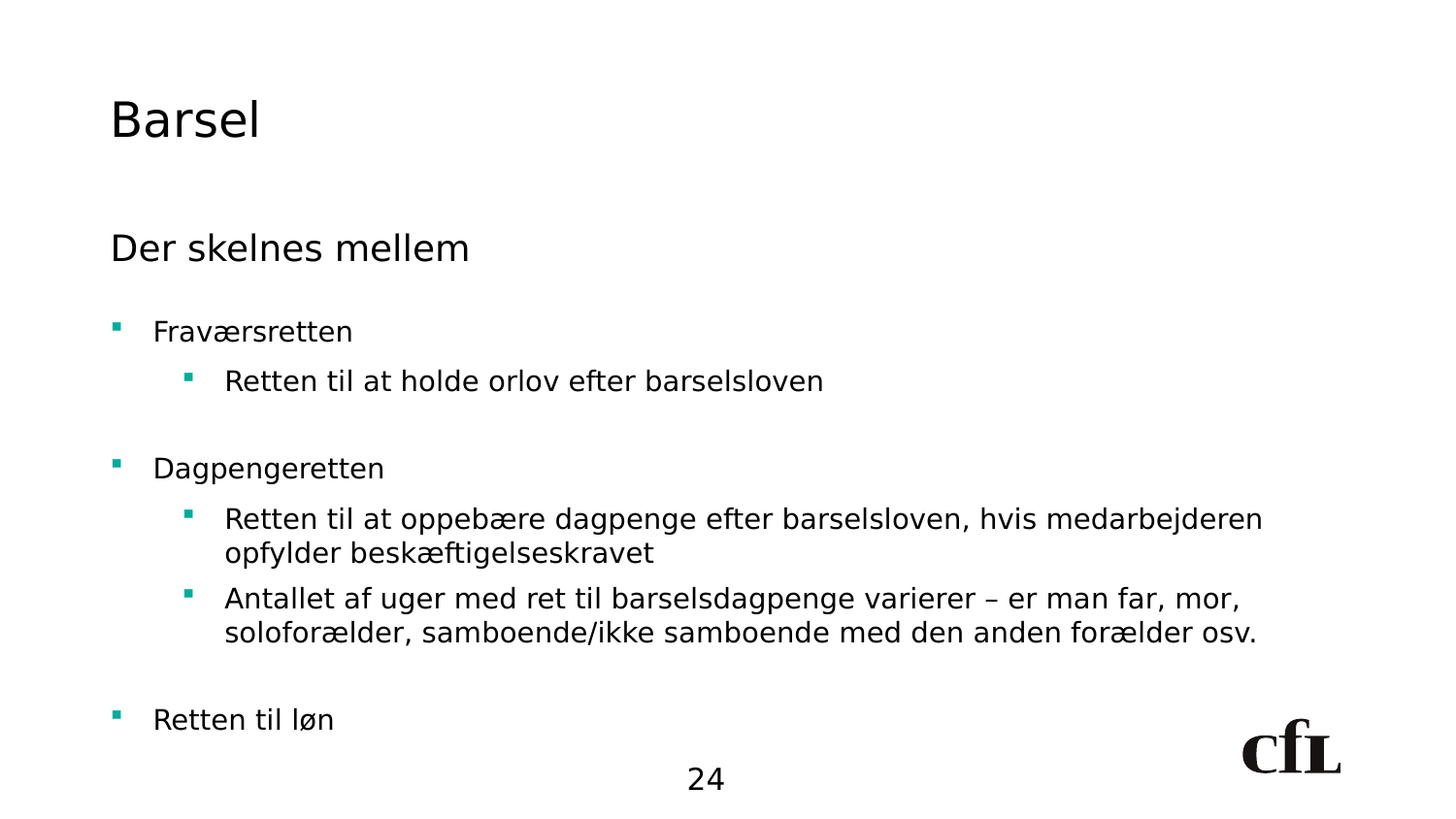

# Barsel
Der skelnes mellem

Fraværsretten
Retten til at holde orlov efter barselsloven

Dagpengeretten
Retten til at oppebære dagpenge efter barselsloven, hvis medarbejderen opfylder beskæftigelseskravet
Antallet af uger med ret til barselsdagpenge varierer – er man far, mor, soloforælder, samboende/ikke samboende med den anden forælder osv.

Retten til løn